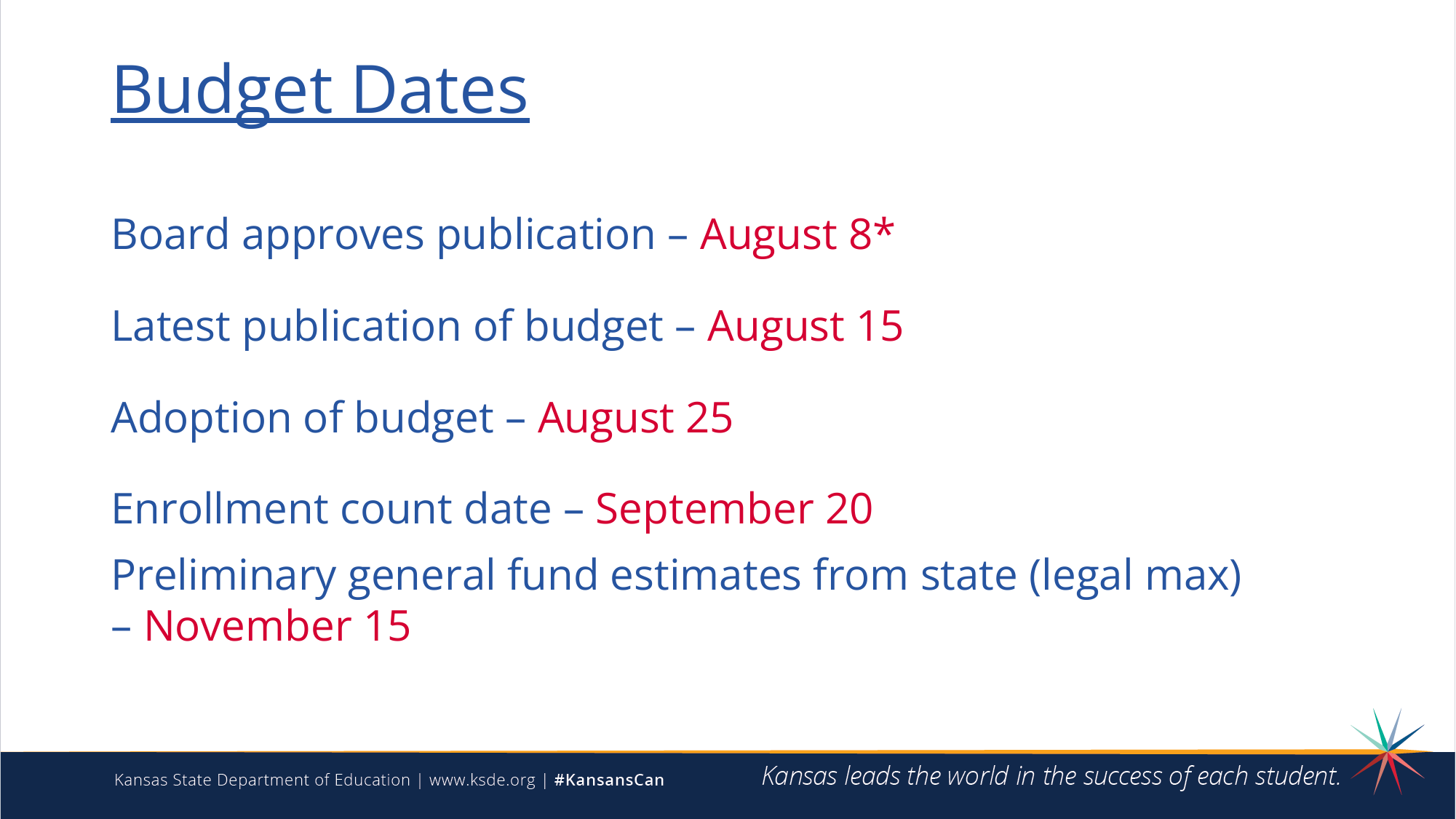

# Budget Dates
Board approves publication – August 8*
Latest publication of budget – August 15
Adoption of budget – August 25
Enrollment count date – September 20
Preliminary general fund estimates from state (legal max) – November 15